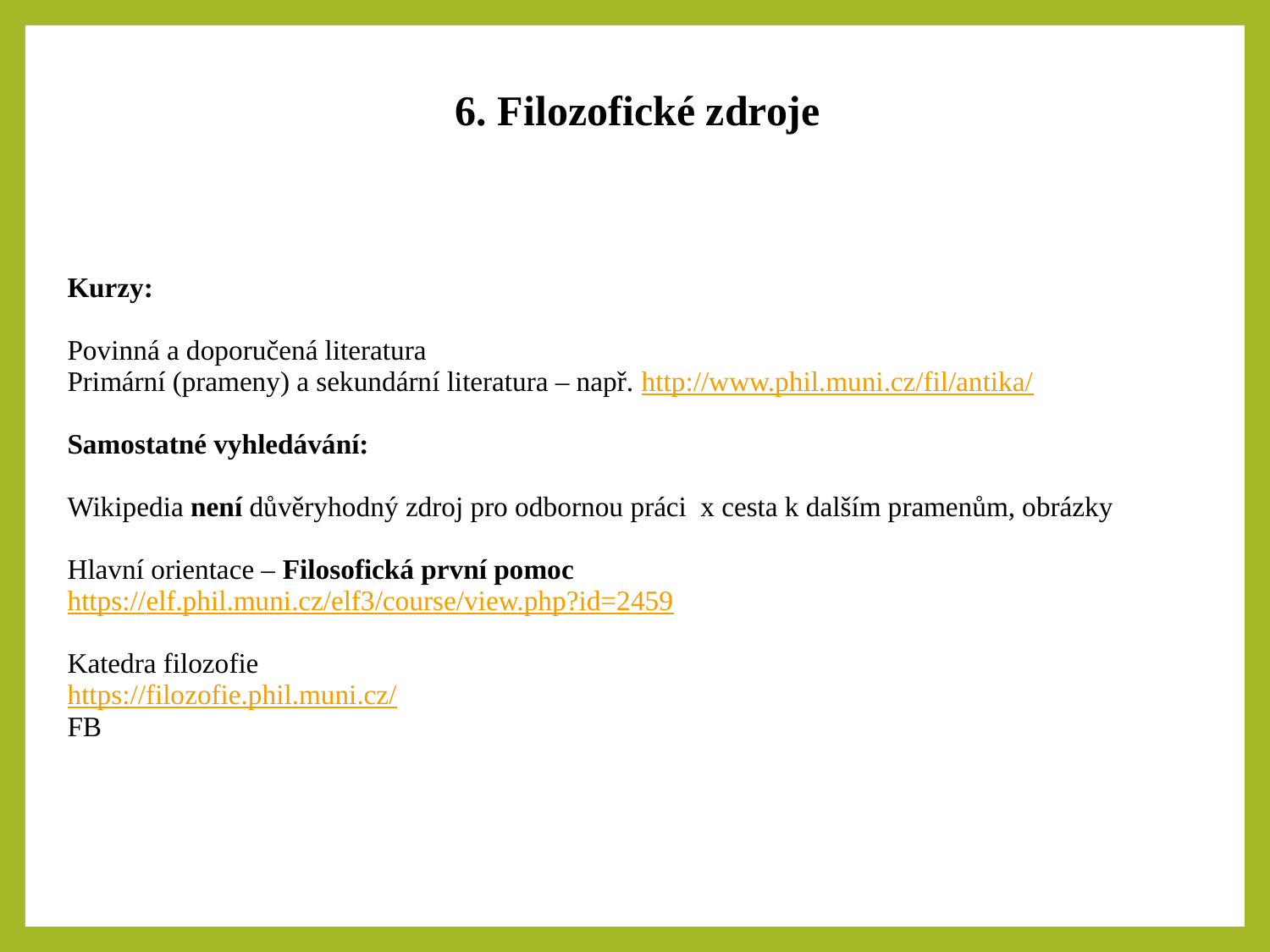

6. Filozofické zdroje
| Kurzy: Povinná a doporučená literatura Primární (prameny) a sekundární literatura – např. http://www.phil.muni.cz/fil/antika/ Samostatné vyhledávání: Wikipedia není důvěryhodný zdroj pro odbornou práci x cesta k dalším pramenům, obrázky Hlavní orientace – Filosofická první pomoc https://elf.phil.muni.cz/elf3/course/view.php?id=2459 Katedra filozofie https://filozofie.phil.muni.cz/ FB |
| --- |
|  |